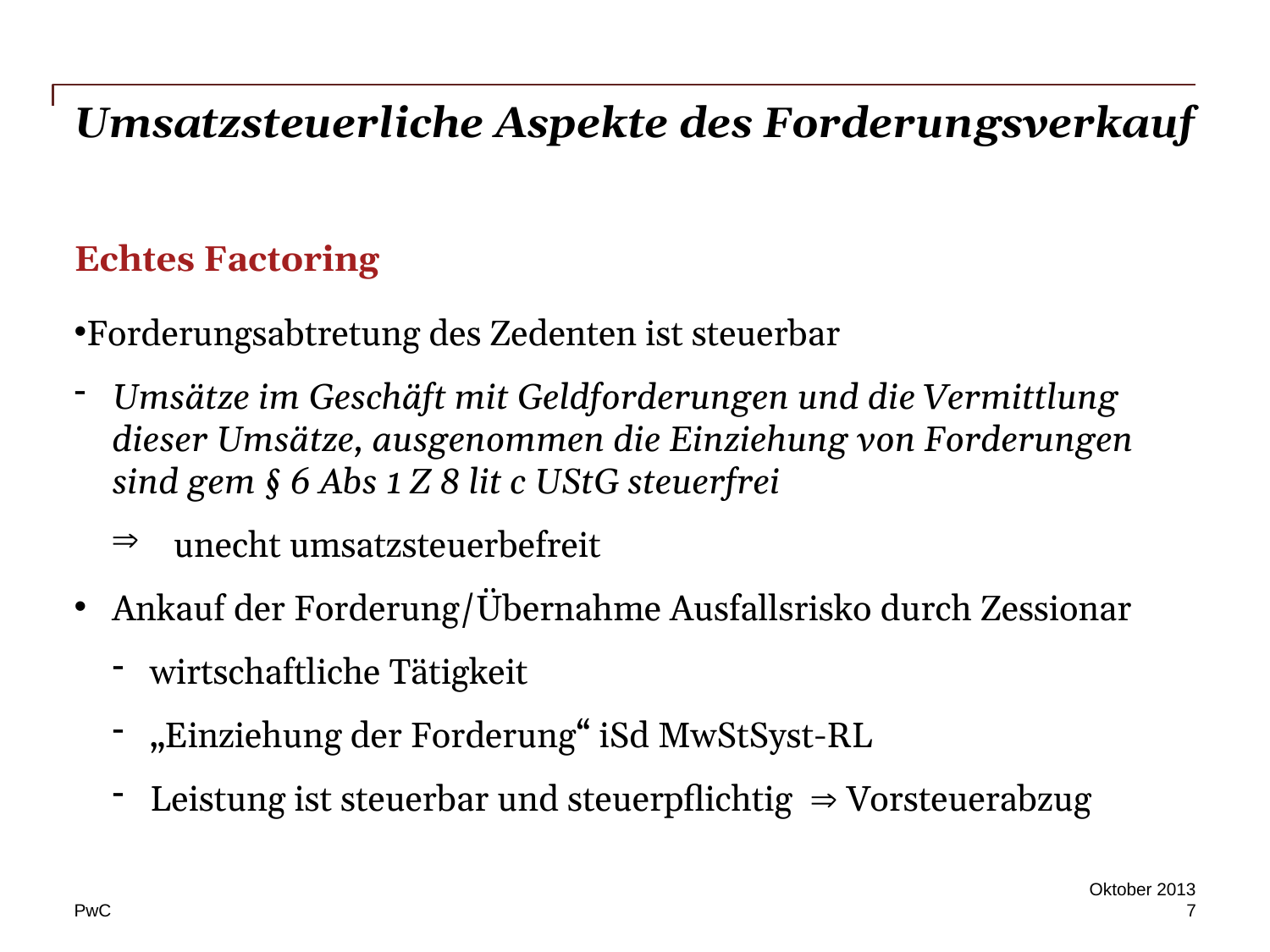

# Umsatzsteuerliche Aspekte des Forderungsverkauf
Echtes Factoring
Forderungsabtretung des Zedenten ist steuerbar
Umsätze im Geschäft mit Geldforderungen und die Vermittlung dieser Umsätze, ausgenommen die Einziehung von Forderungen sind gem § 6 Abs 1 Z 8 lit c UStG steuerfrei
unecht umsatzsteuerbefreit
Ankauf der Forderung/Übernahme Ausfallsrisko durch Zessionar
wirtschaftliche Tätigkeit
„Einziehung der Forderung“ iSd MwStSyst-RL
Leistung ist steuerbar und steuerpflichtig  ⇒ Vorsteuerabzug

Oktober 2013
7